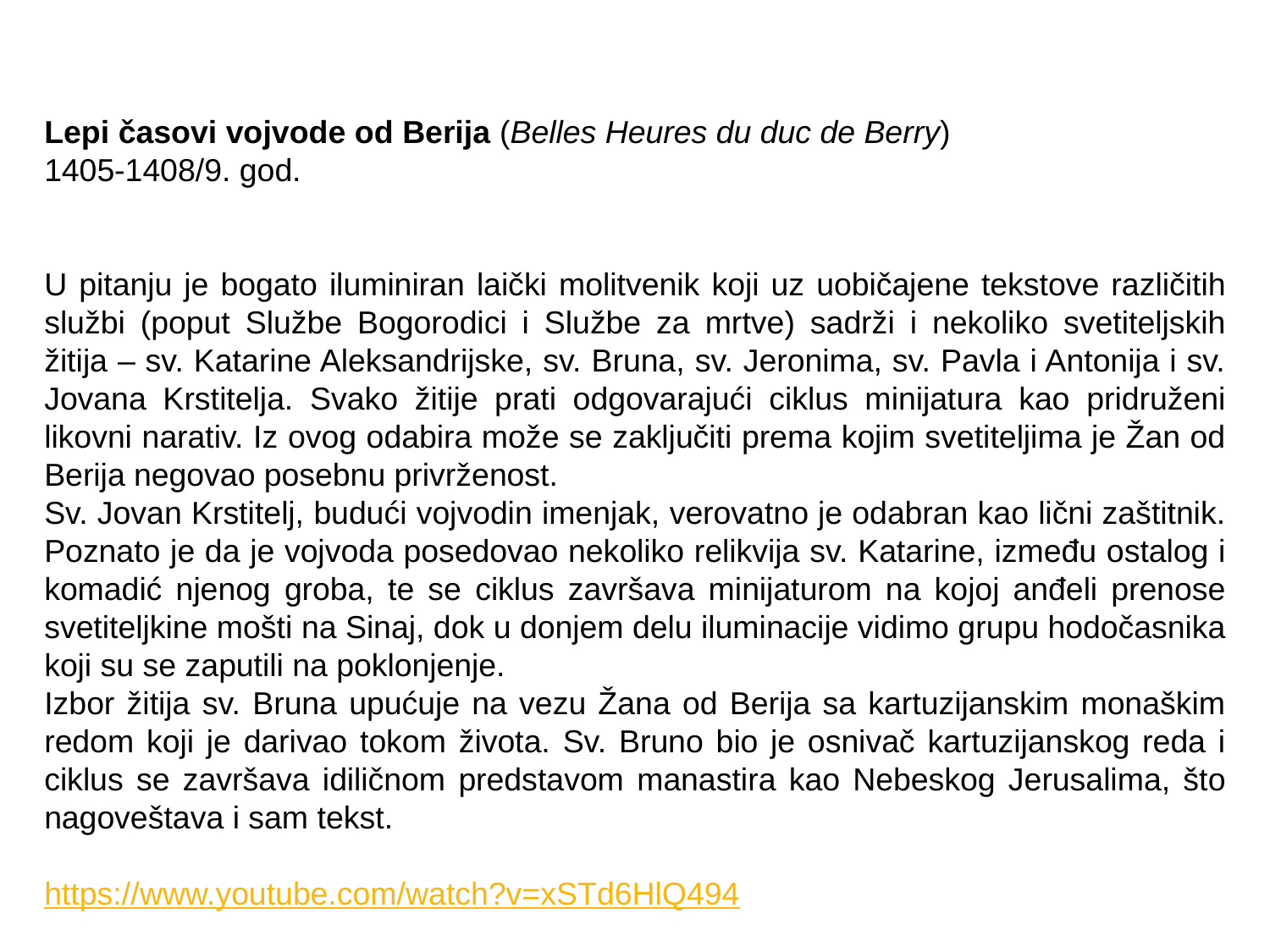

Lepi časovi vojvode od Berija (Belles Heures du duc de Berry)
1405-1408/9. god.

U pitanju je bogato iluminiran laički molitvenik koji uz uobičajene tekstove različitih službi (poput Službe Bogorodici i Službe za mrtve) sadrži i nekoliko svetiteljskih žitija – sv. Katarine Aleksandrijske, sv. Bruna, sv. Jeronima, sv. Pavla i Antonija i sv. Jovana Krstitelja. Svako žitije prati odgovarajući ciklus minijatura kao pridruženi likovni narativ. Iz ovog odabira može se zaključiti prema kojim svetiteljima je Žan od Berija negovao posebnu privrženost.
Sv. Jovan Krstitelj, budući vojvodin imenjak, verovatno je odabran kao lični zaštitnik.
Poznato je da je vojvoda posedovao nekoliko relikvija sv. Katarine, između ostalog i komadić njenog groba, te se ciklus završava minijaturom na kojoj anđeli prenose svetiteljkine mošti na Sinaj, dok u donjem delu iluminacije vidimo grupu hodočasnika koji su se zaputili na poklonjenje.
Izbor žitija sv. Bruna upućuje na vezu Žana od Berija sa kartuzijanskim monaškim redom koji je darivao tokom života. Sv. Bruno bio je osnivač kartuzijanskog reda i ciklus se završava idiličnom predstavom manastira kao Nebeskog Jerusalima, što nagoveštava i sam tekst.

https://www.youtube.com/watch?v=xSTd6HlQ494